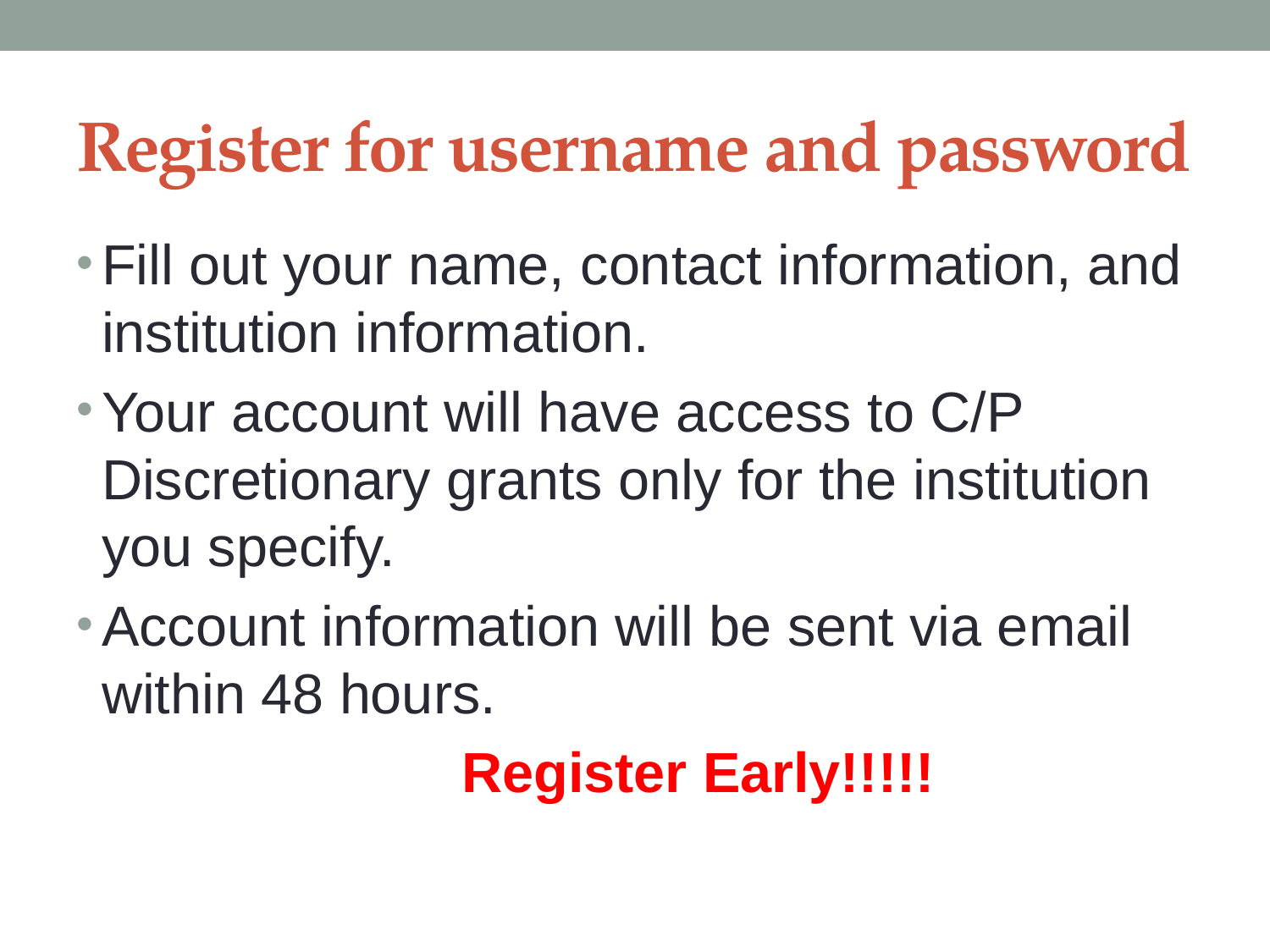

# Register for username and password
Fill out your name, contact information, and institution information.
Your account will have access to C/P Discretionary grants only for the institution you specify.
Account information will be sent via email within 48 hours.
	Register Early!!!!!